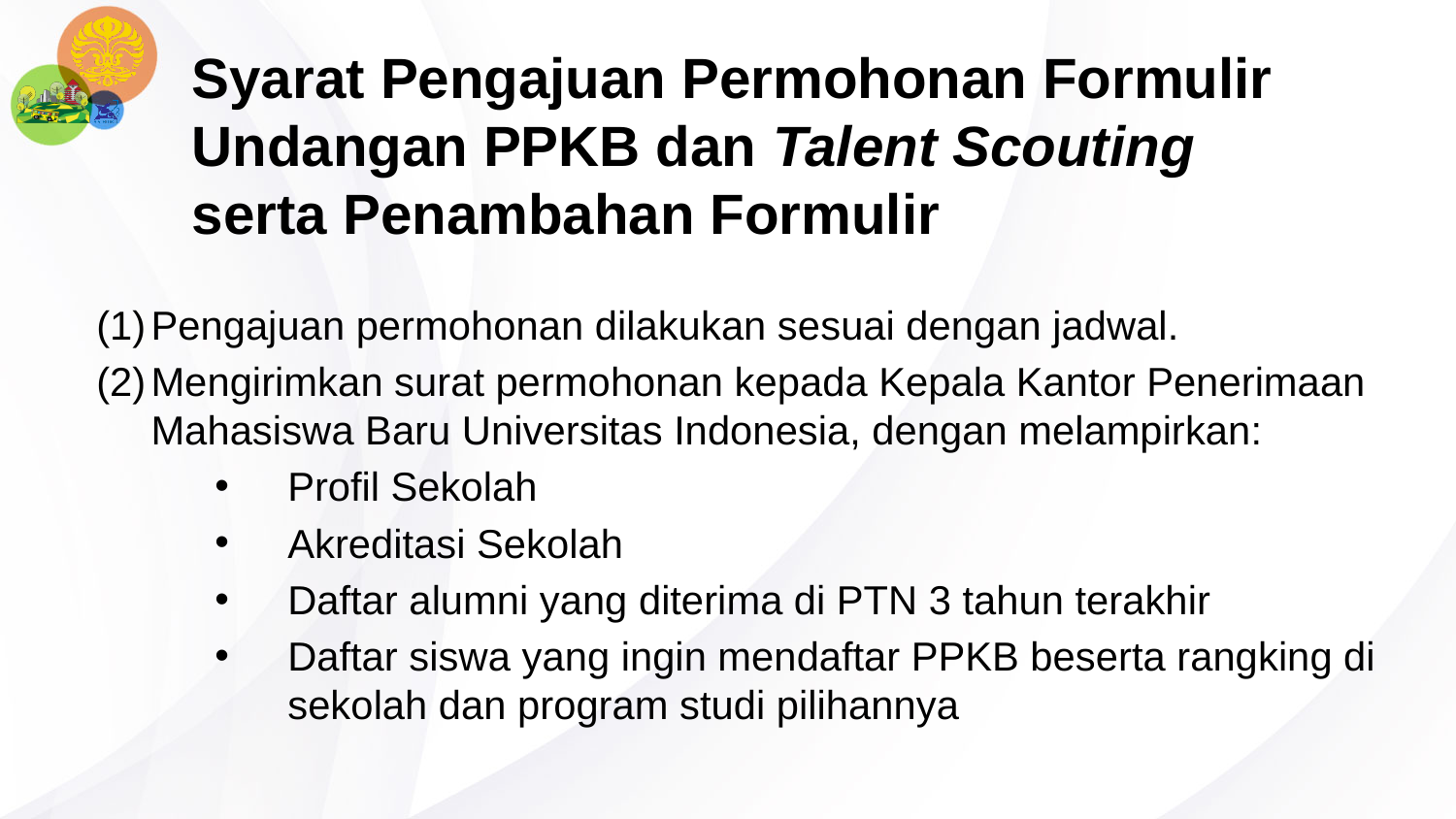

# Syarat Pengajuan Permohonan Formulir Undangan PPKB dan Talent Scouting serta Penambahan Formulir
Pengajuan permohonan dilakukan sesuai dengan jadwal.
Mengirimkan surat permohonan kepada Kepala Kantor Penerimaan Mahasiswa Baru Universitas Indonesia, dengan melampirkan:
Profil Sekolah
Akreditasi Sekolah
Daftar alumni yang diterima di PTN 3 tahun terakhir
Daftar siswa yang ingin mendaftar PPKB beserta rangking di sekolah dan program studi pilihannya